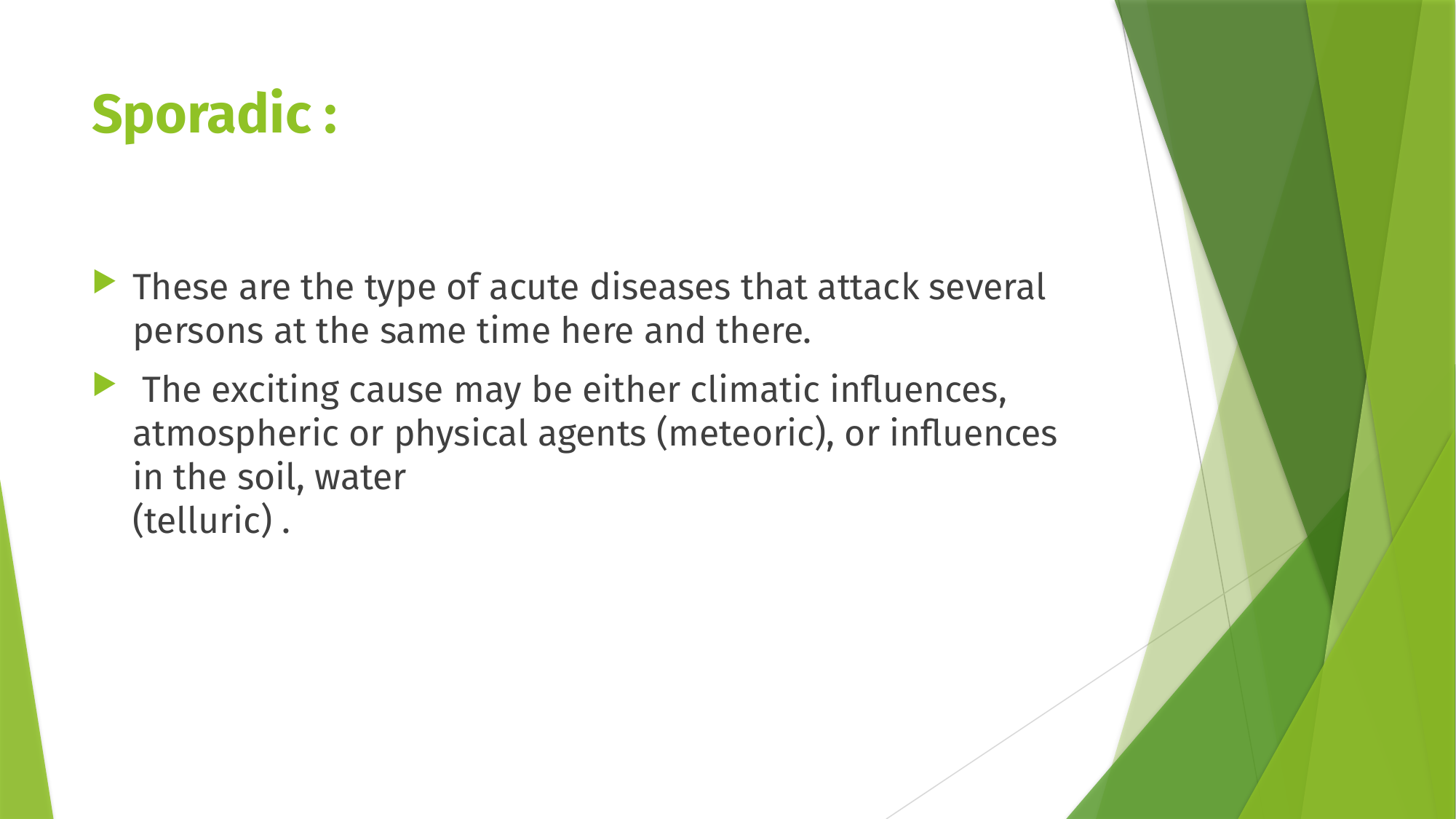

# Sporadic :
These are the type of acute diseases that attack several persons at the same time here and there.
 The exciting cause may be either climatic influences, atmospheric or physical agents (meteoric), or influences in the soil, water
(telluric) .